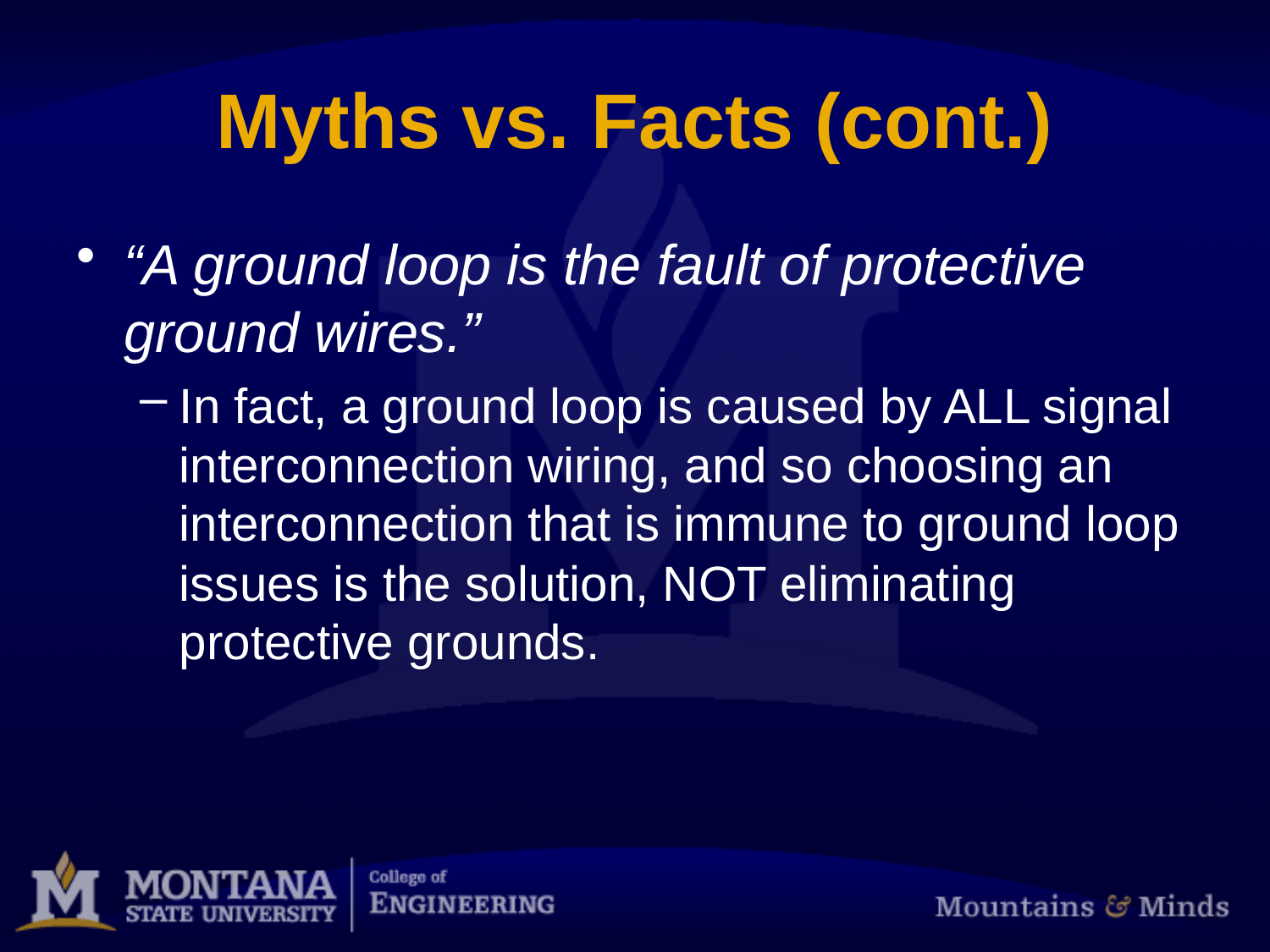

# Myths vs. Facts (cont.)
“A ground loop is the fault of protective ground wires.”
In fact, a ground loop is caused by ALL signal interconnection wiring, and so choosing an interconnection that is immune to ground loop issues is the solution, NOT eliminating protective grounds.